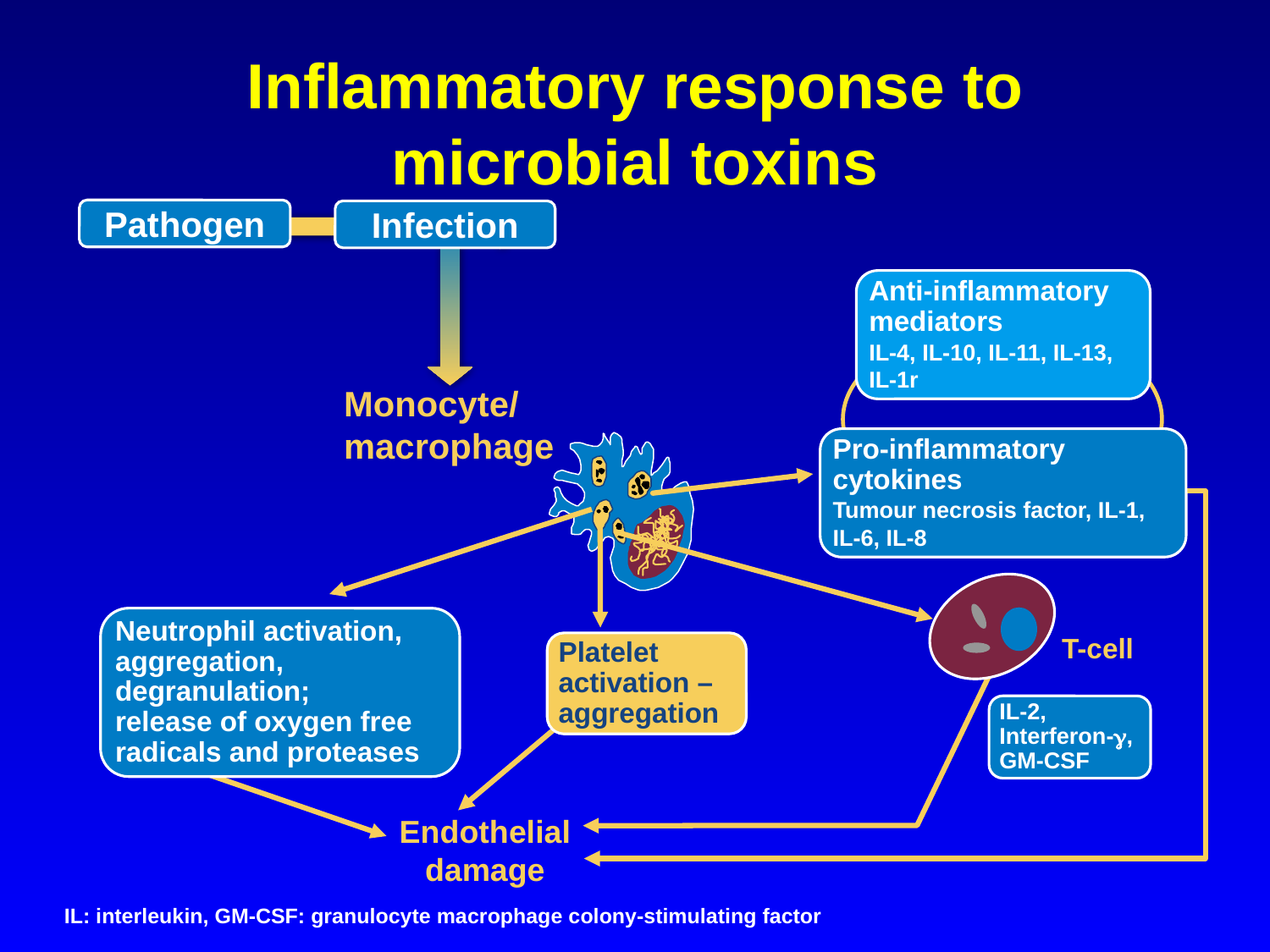

# Inflammatory response to microbial toxins

Pathogen
Infection

Anti-inflammatory
mediators
IL-4, IL-10, IL-11, IL-13,
IL-1r
Pro-inflammatory
cytokines
Tumour necrosis factor, IL-1, IL-6, IL-8

Neutrophil activation,
aggregation,
degranulation;
release of oxygen free radicals and proteases

Platelet
activation –
aggregation
T-cell

IL-2,
Interferon-γ,
GM-CSF

Endothelial damage
Monocyte/
macrophage

IL: interleukin, GM-CSF: granulocyte macrophage colony-stimulating factor